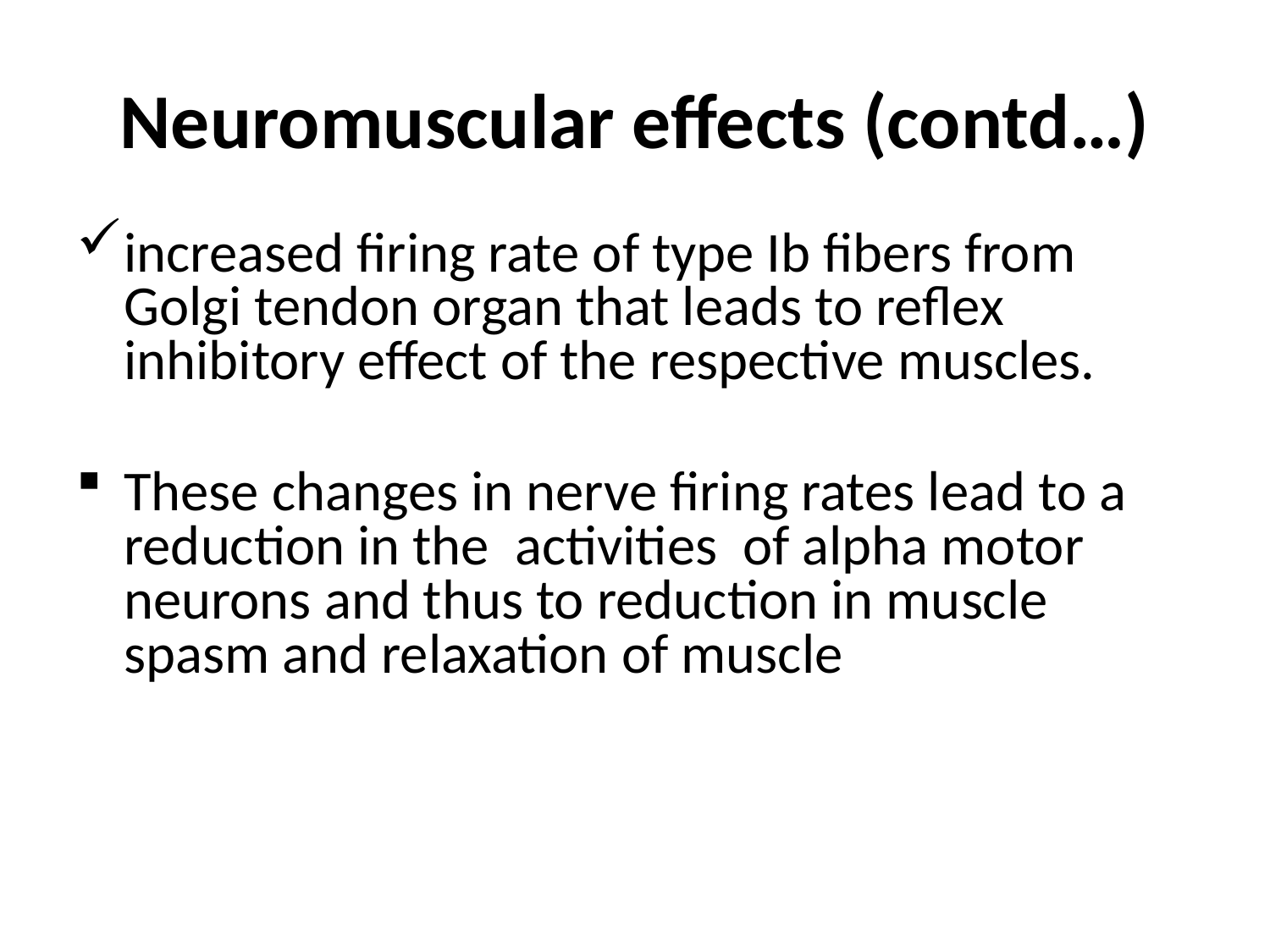

# Neuromuscular effects (contd…)
increased firing rate of type Ib fibers from Golgi tendon organ that leads to reflex inhibitory effect of the respective muscles.

These changes in nerve firing rates lead to a reduction in the  activities  of alpha motor neurons and thus to reduction in muscle spasm and relaxation of muscle